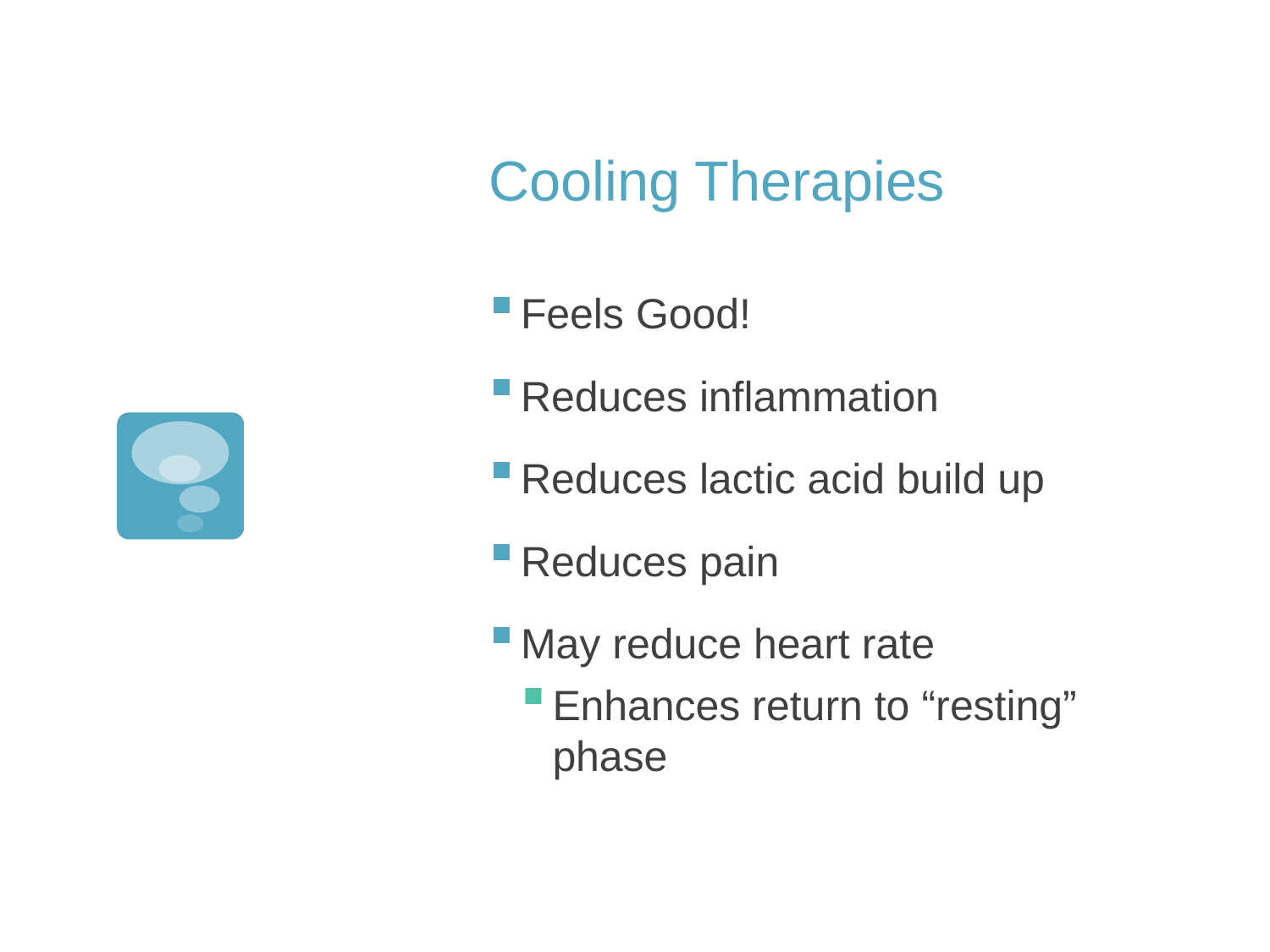

# Cooling Therapies
Feels Good!
Reduces inflammation
Reduces lactic acid build up
Reduces pain
May reduce heart rate
Enhances return to “resting” phase